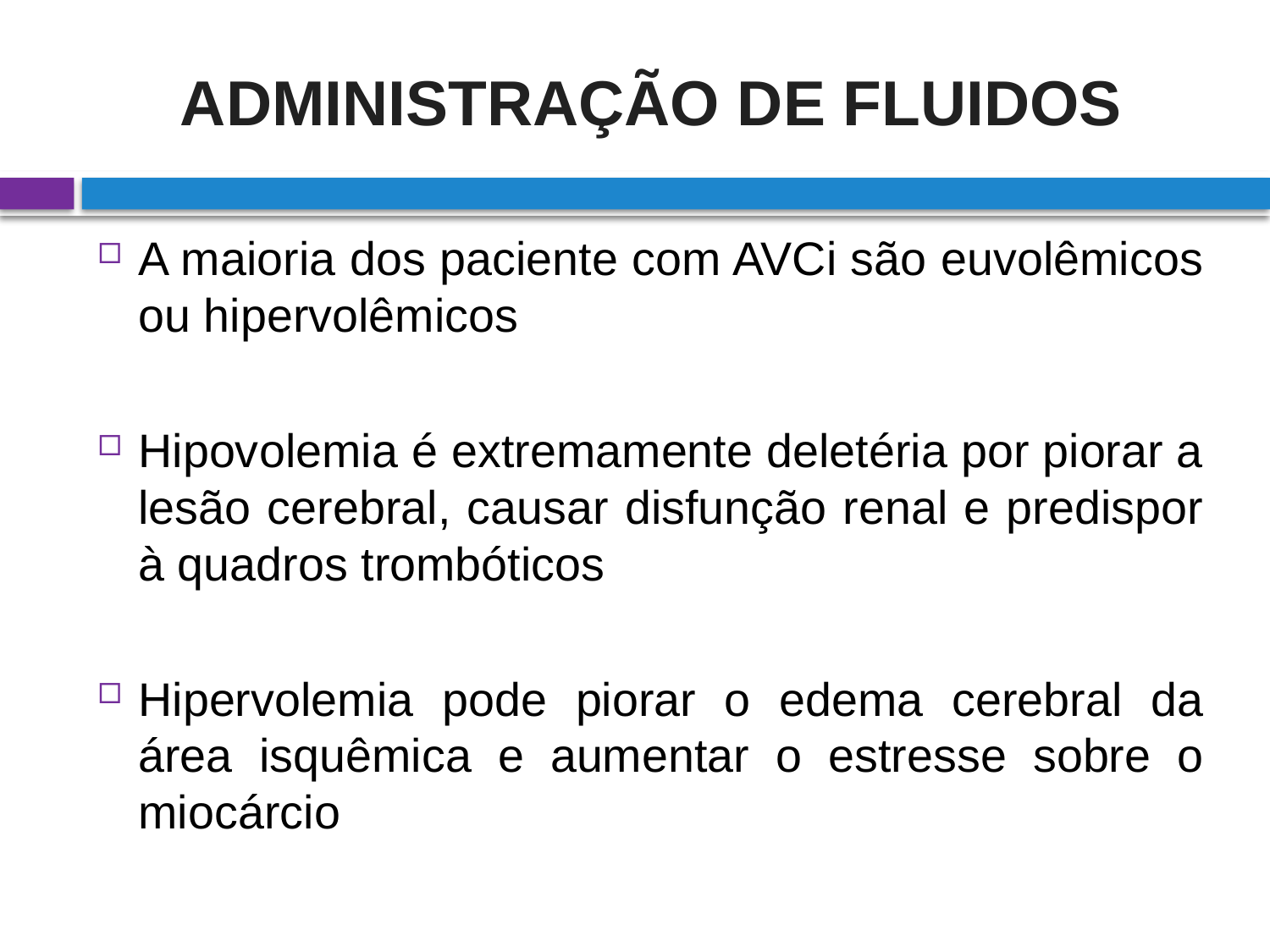

# ADMINISTRAÇÃO DE FLUIDOS
A maioria dos paciente com AVCi são euvolêmicos ou hipervolêmicos

Hipovolemia é extremamente deletéria por piorar a lesão cerebral, causar disfunção renal e predispor à quadros trombóticos

Hipervolemia pode piorar o edema cerebral da área isquêmica e aumentar o estresse sobre o miocárcio